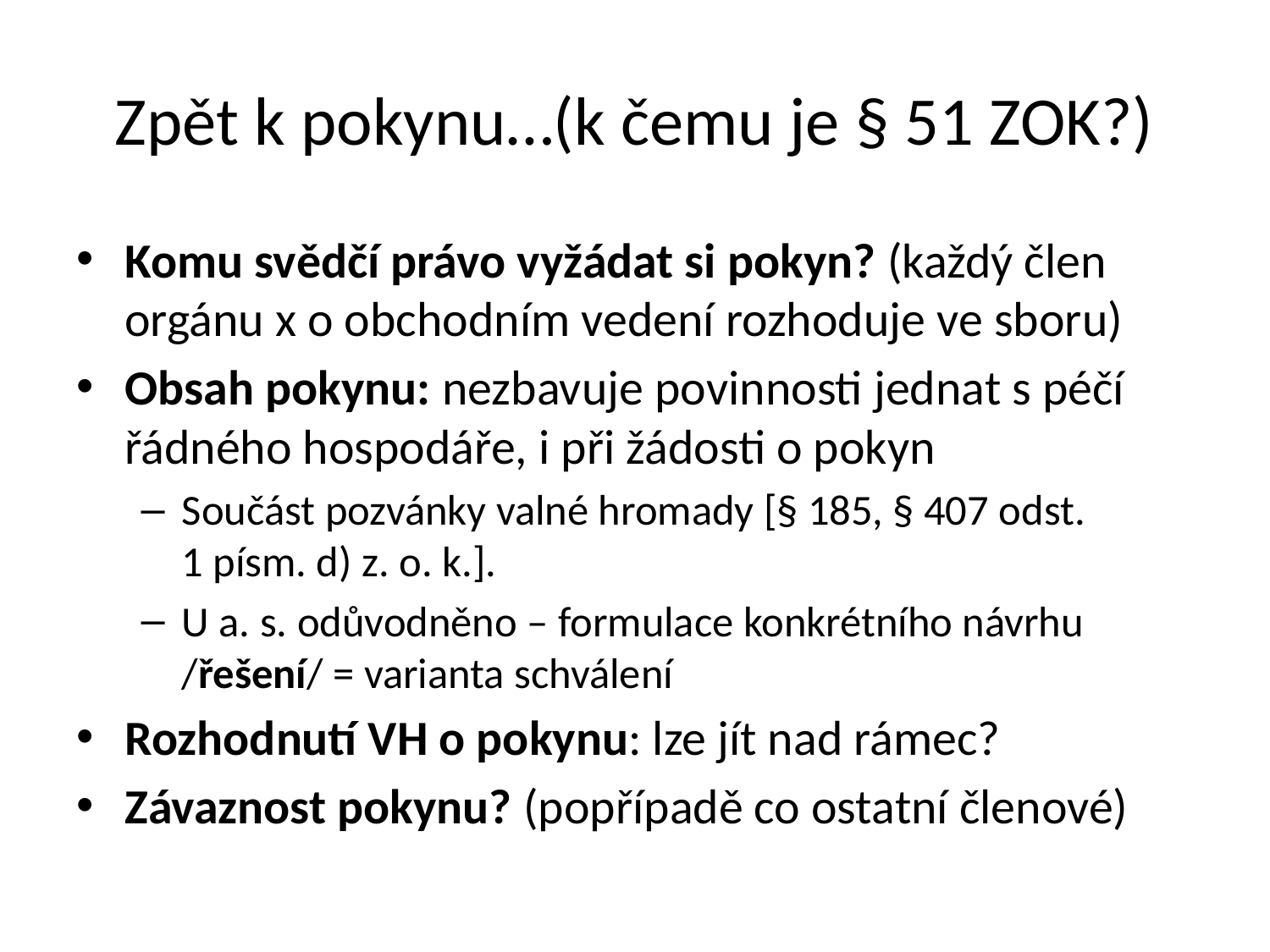

# Zpět k pokynu…(k čemu je § 51 ZOK?)
Komu svědčí právo vyžádat si pokyn? (každý člen orgánu x o obchodním vedení rozhoduje ve sboru)
Obsah pokynu: nezbavuje povinnosti jednat s péčí řádného hospodáře, i při žádosti o pokyn
Součást pozvánky valné hromady [§ 185, § 407 odst. 1 písm. d) z. o. k.].
U a. s. odůvodněno – formulace konkrétního návrhu /řešení/ = varianta schválení
Rozhodnutí VH o pokynu: lze jít nad rámec?
Závaznost pokynu? (popřípadě co ostatní členové)